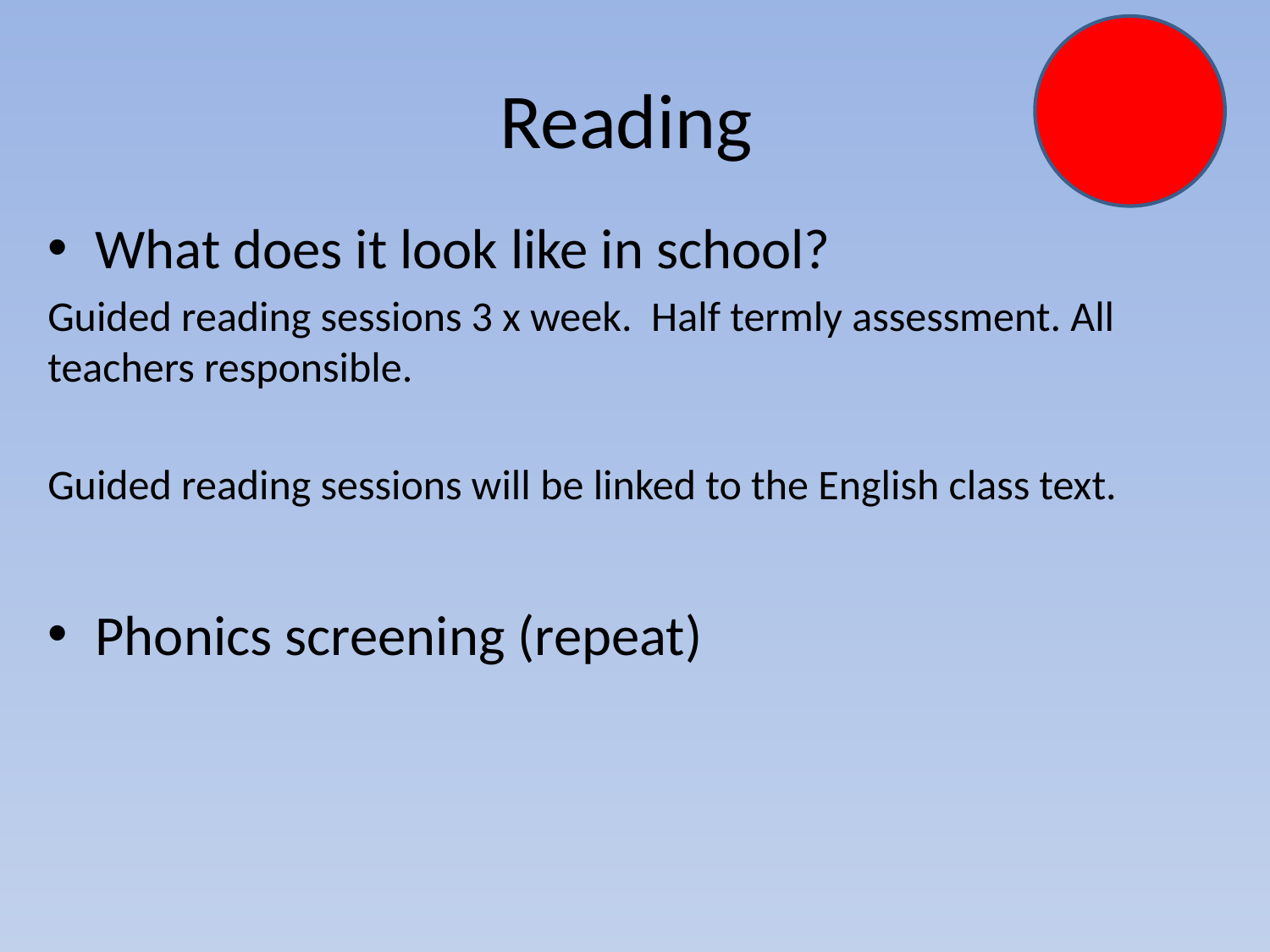

# Reading
What does it look like in school?
Guided reading sessions 3 x week.  Half termly assessment. All teachers responsible.

Guided reading sessions will be linked to the English class text.

Phonics screening (repeat)